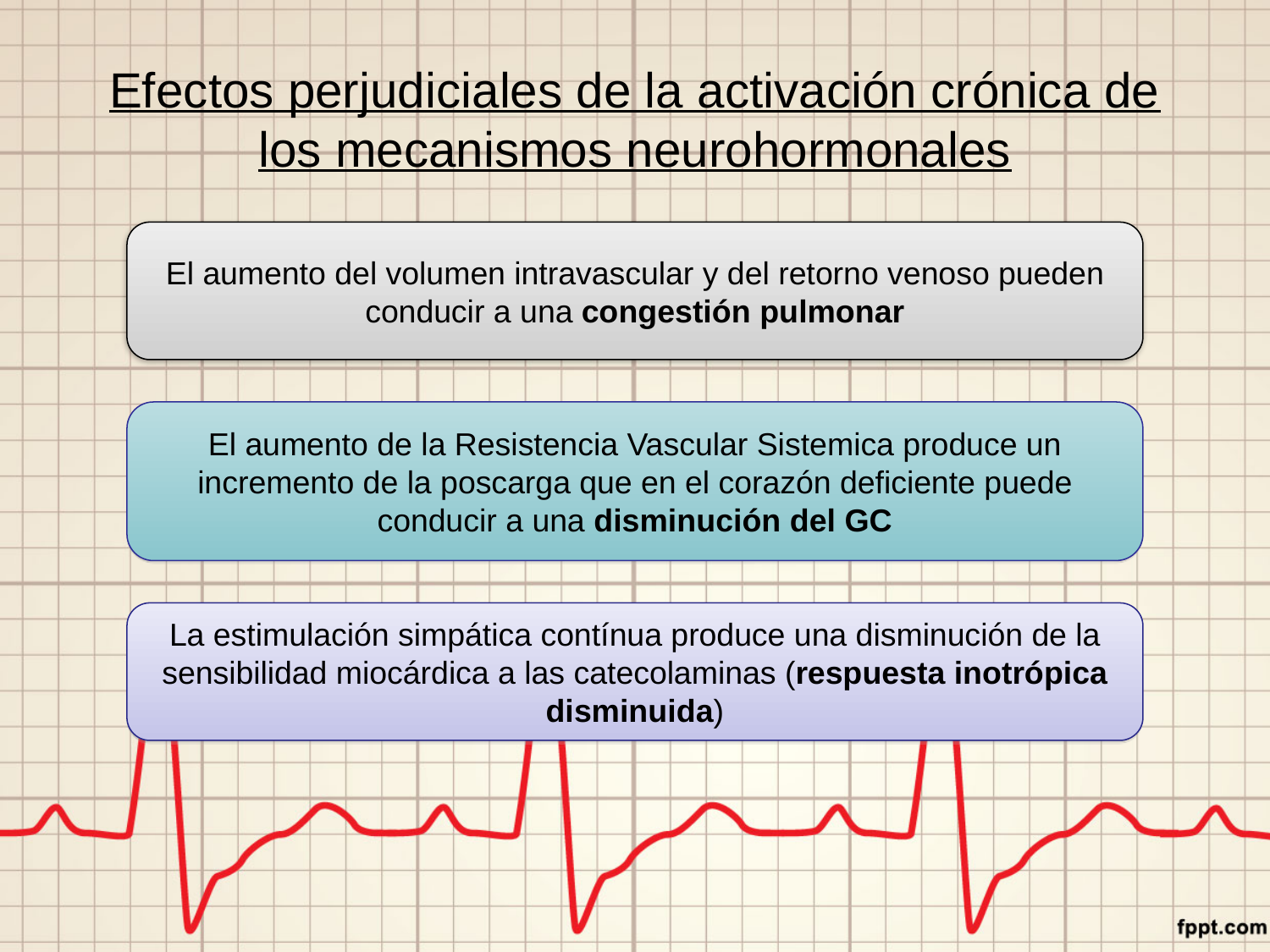

# Efectos perjudiciales de la activación crónica de los mecanismos neurohormonales
El aumento del volumen intravascular y del retorno venoso pueden conducir a una congestión pulmonar
El aumento de la Resistencia Vascular Sistemica produce un incremento de la poscarga que en el corazón deficiente puede conducir a una disminución del GC
La estimulación simpática contínua produce una disminución de la sensibilidad miocárdica a las catecolaminas (respuesta inotrópica disminuida)